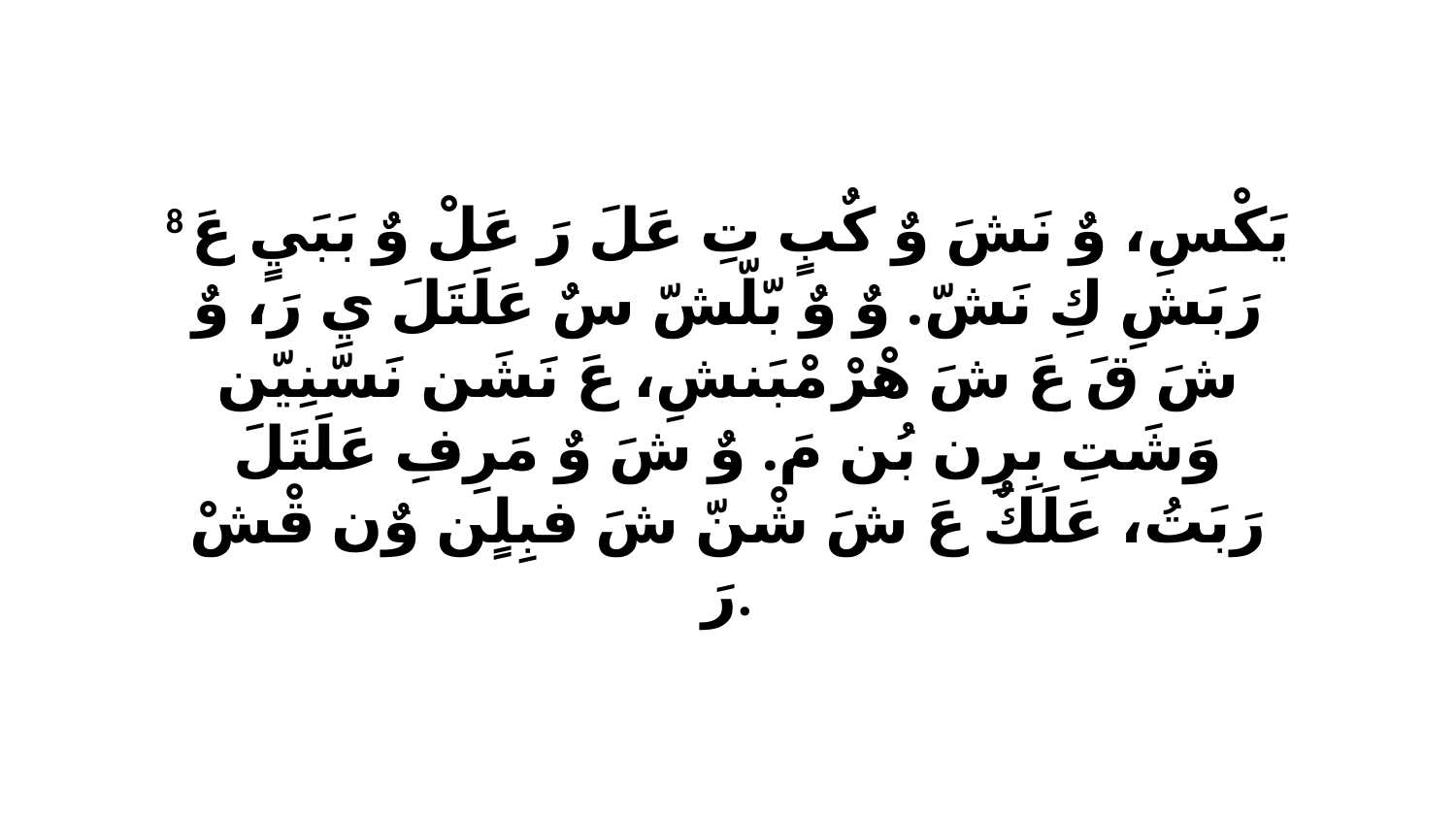

8 يَكْسِ، وٌ نَشَ وٌ كٌبٍ تِ عَلَ رَ عَلْ وٌ بَبَيٍ عَ رَبَشِ كِ نَشّ. وٌ وٌ بّلّشّ سٌ عَلَتَلَ يِ رَ، وٌ شَ قَ عَ شَ هْرْ مْبَنشِ، عَ نَشَن نَسّنِيّن وَشَتِ بِرِن بُن مَ. وٌ شَ وٌ مَرِفِ عَلَتَلَ رَبَتُ، عَلَكٌ عَ شَ شْنّ شَ فبِلٍن وٌن قْشْ رَ.